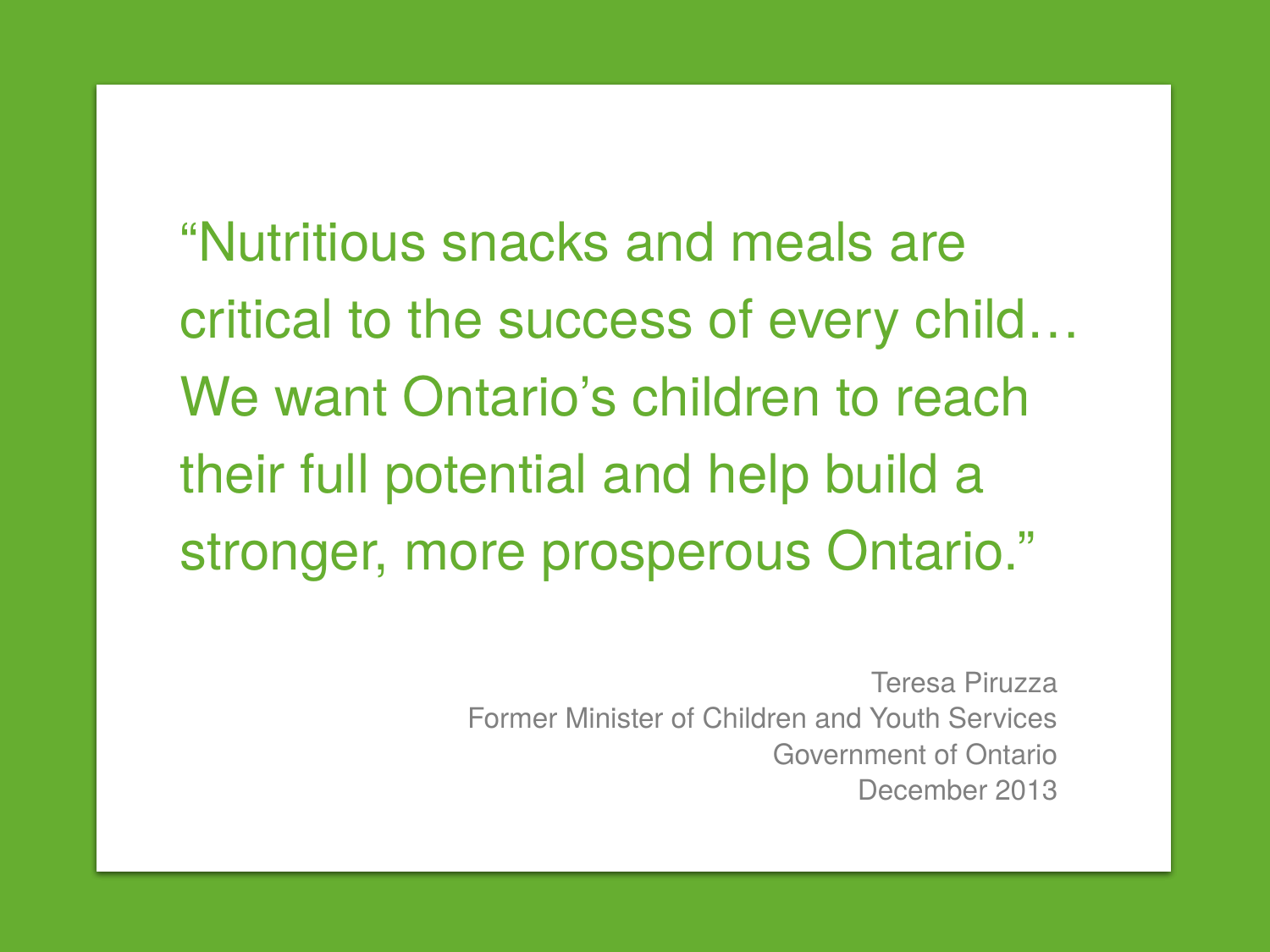

“Nutritious snacks and meals are critical to the success of every child… We want Ontario’s children to reach their full potential and help build a stronger, more prosperous Ontario.”
Teresa Piruzza
Former Minister of Children and Youth Services
Government of Ontario
December 2013